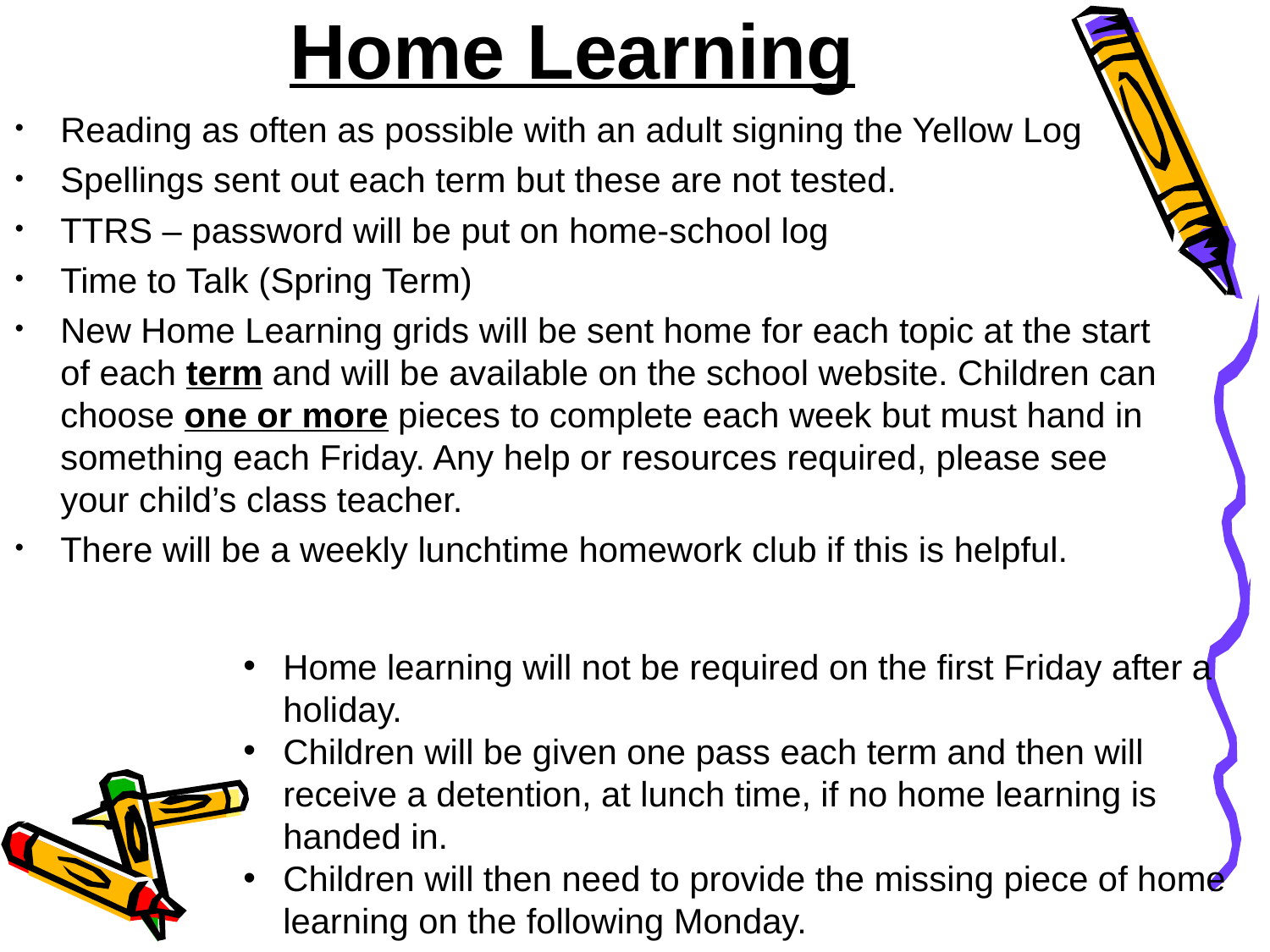

# Home Learning
Reading as often as possible with an adult signing the Yellow Log
Spellings sent out each term but these are not tested.
TTRS – password will be put on home-school log
Time to Talk (Spring Term)
New Home Learning grids will be sent home for each topic at the start of each term and will be available on the school website. Children can choose one or more pieces to complete each week but must hand in something each Friday. Any help or resources required, please see your child’s class teacher.
There will be a weekly lunchtime homework club if this is helpful.
Home learning will not be required on the first Friday after a holiday.
Children will be given one pass each term and then will receive a detention, at lunch time, if no home learning is handed in.
Children will then need to provide the missing piece of home learning on the following Monday.